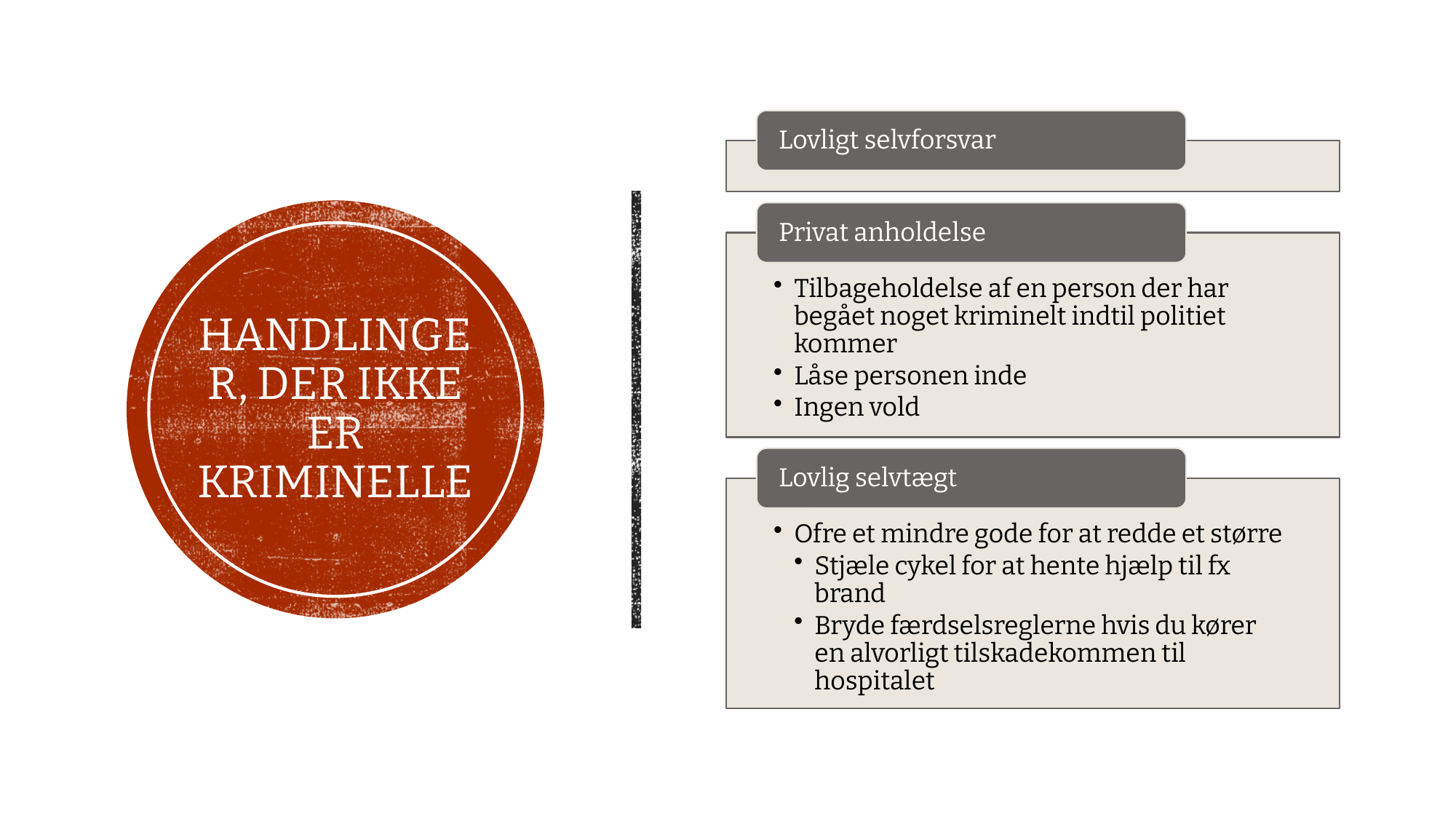

Lovligt selvforsvar
Tilbageholdelse af en person der har begået noget kriminelt indtil politiet kommer
Låse personen inde
Ingen vold
Privat anholdelse
Ofre et mindre gode for at redde et større
Stjæle cykel for at hente hjælp til fx brand
Bryde færdselsreglerne hvis du kører en alvorligt tilskadekommen til hospitalet
Lovlig selvtægt

# Handlinger, der ikke er kriminelle